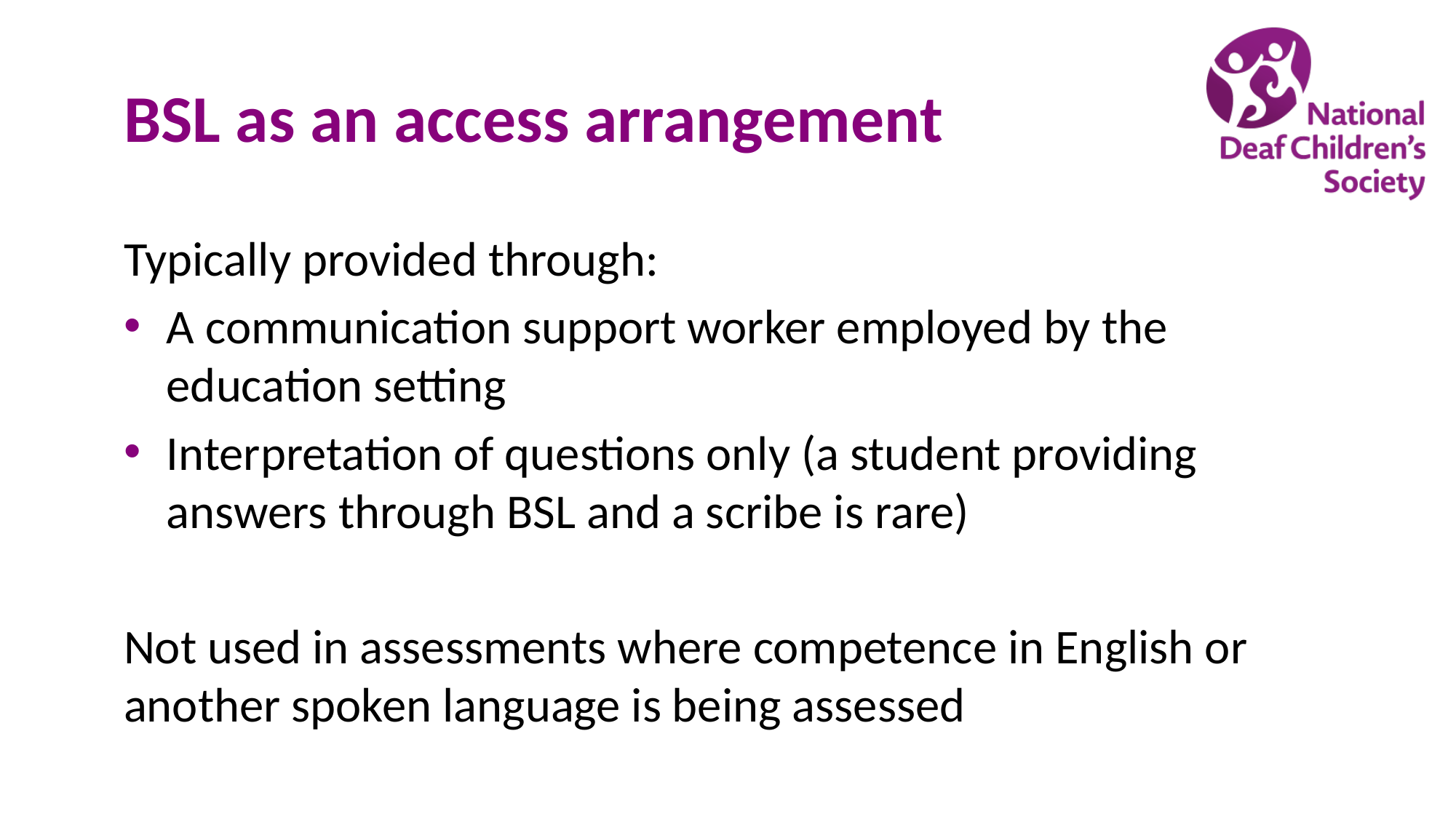

# BSL as an access arrangement
Typically provided through:
A communication support worker employed by the education setting
Interpretation of questions only (a student providing answers through BSL and a scribe is rare)

Not used in assessments where competence in English or another spoken language is being assessed